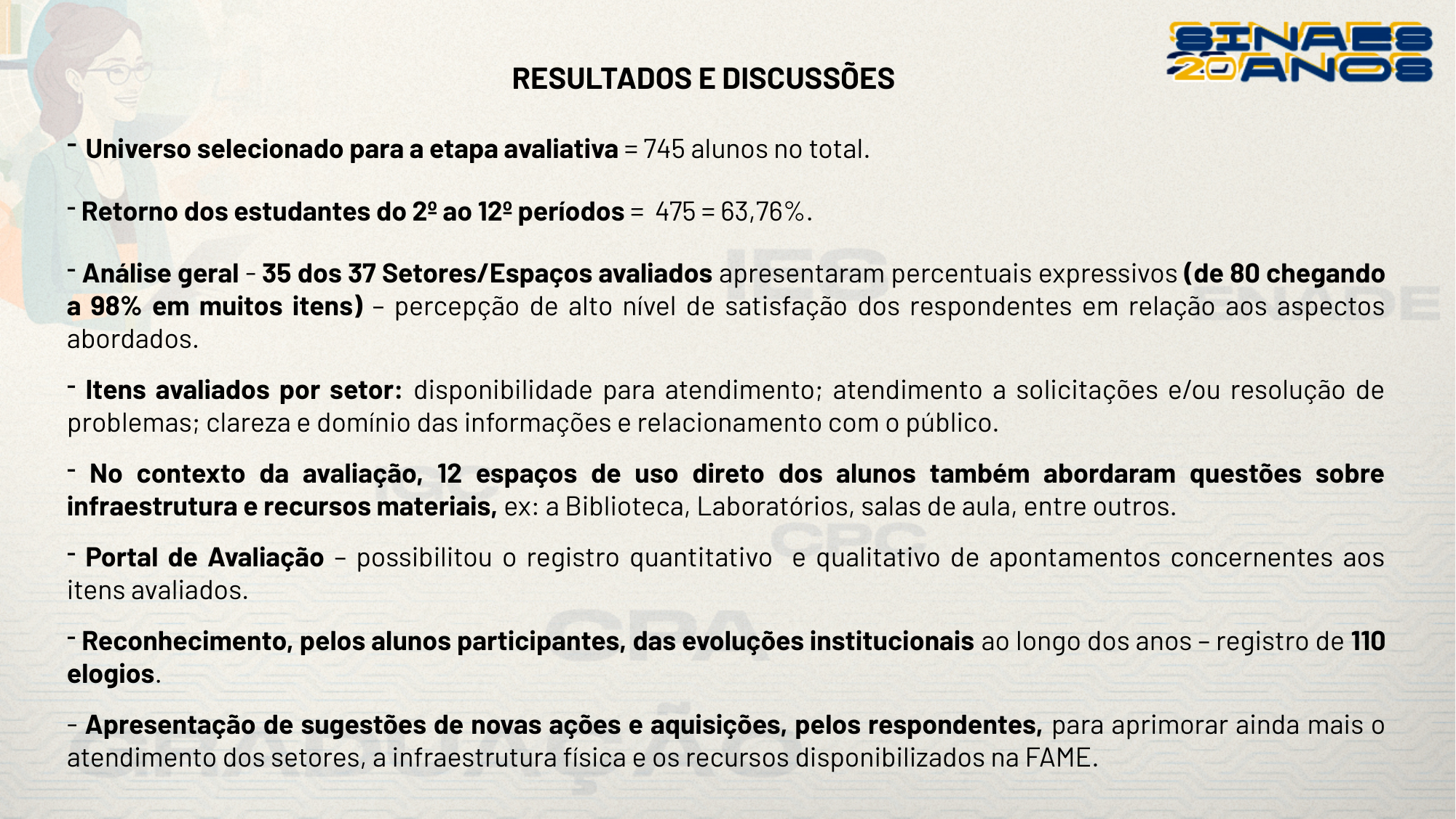

RESULTADOS E DISCUSSÕES
 Universo selecionado para a etapa avaliativa = 745 alunos no total.

 Retorno dos estudantes do 2º ao 12º períodos =  475 = 63,76%.

 Análise geral - 35 dos 37 Setores/Espaços avaliados apresentaram percentuais expressivos (de 80 chegando a 98% em muitos itens) – percepção de alto nível de satisfação dos respondentes em relação aos aspectos abordados.

 Itens avaliados por setor: disponibilidade para atendimento; atendimento a solicitações e/ou resolução de problemas; clareza e domínio das informações e relacionamento com o público.

 No contexto da avaliação, 12 espaços de uso direto dos alunos também abordaram questões sobre infraestrutura e recursos materiais, ex: a Biblioteca, Laboratórios, salas de aula, entre outros.

 Portal de Avaliação – possibilitou o registro quantitativo  e qualitativo de apontamentos concernentes aos itens avaliados.

 Reconhecimento, pelos alunos participantes, das evoluções institucionais ao longo dos anos – registro de 110 elogios.

- Apresentação de sugestões de novas ações e aquisições, pelos respondentes, para aprimorar ainda mais o atendimento dos setores, a infraestrutura física e os recursos disponibilizados na FAME.